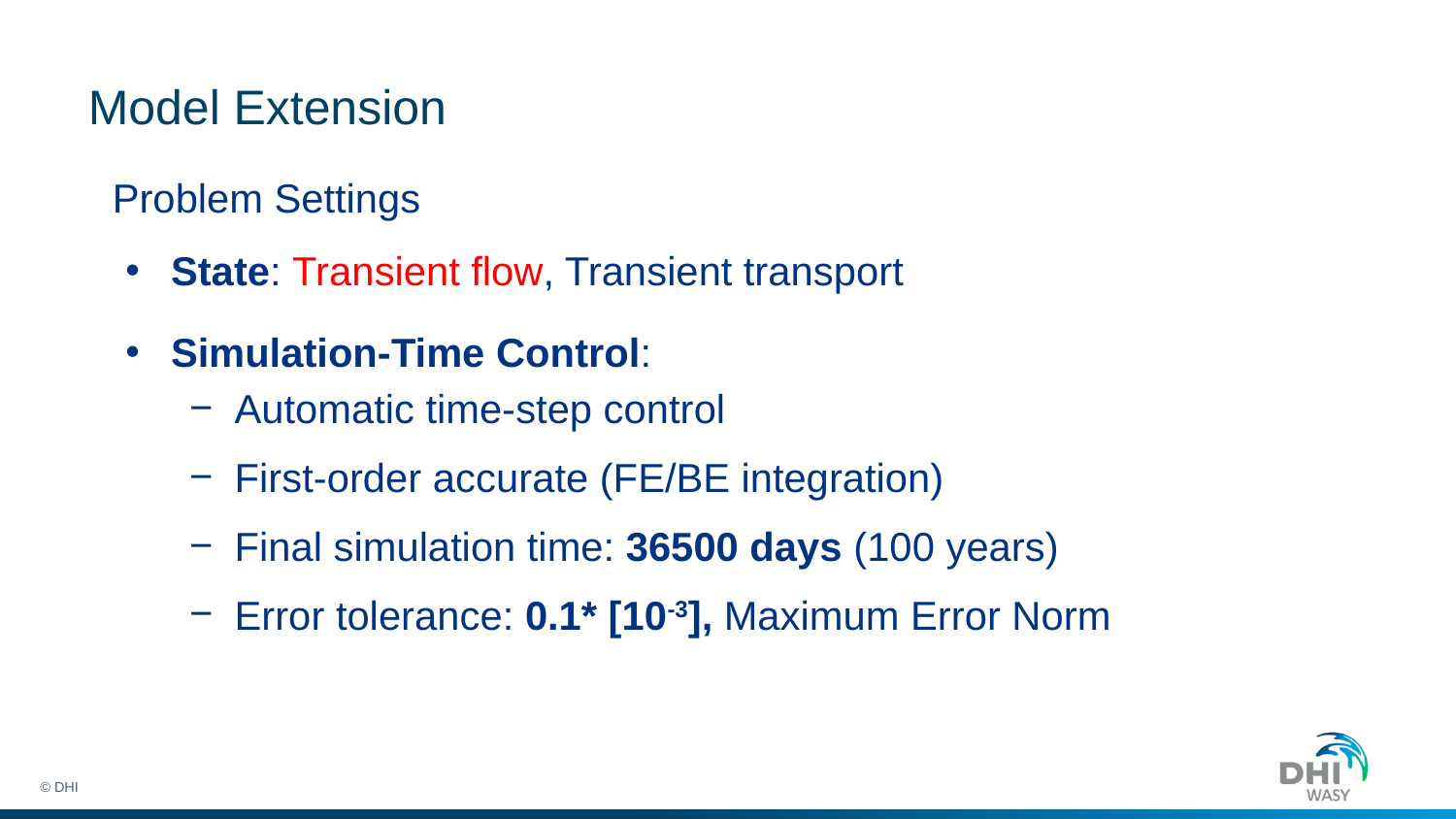

# Model Extension
Problem Settings
State: Transient flow, Transient transport
Simulation-Time Control:
Automatic time-step control
First-order accurate (FE/BE integration)
Final simulation time: 36500 days (100 years)
Error tolerance: 0.1* [10-3], Maximum Error Norm

© DHI